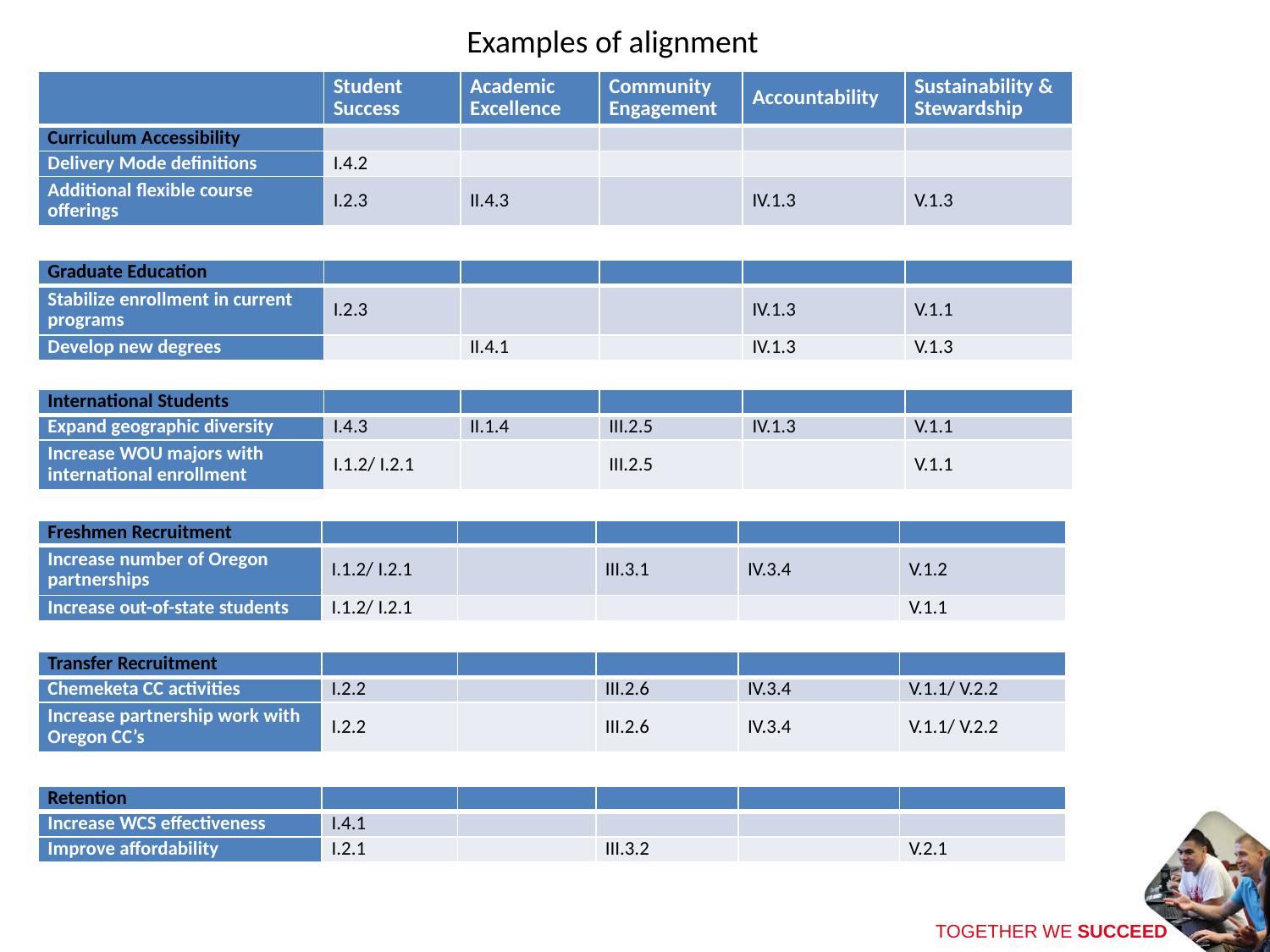

Examples of alignment
|  | Student Success | Academic Excellence | Community Engagement | Accountability | Sustainability & Stewardship |
| --- | --- | --- | --- | --- | --- |
| Curriculum Accessibility |  |  |  |  |  |
| Delivery Mode definitions | I.4.2 |  |  |  |  |
| Additional flexible course offerings | I.2.3 | II.4.3 |  | IV.1.3 | V.1.3 |
| Graduate Education |  |  |  |  |  |
| --- | --- | --- | --- | --- | --- |
| Stabilize enrollment in current programs | I.2.3 |  |  | IV.1.3 | V.1.1 |
| Develop new degrees |  | II.4.1 |  | IV.1.3 | V.1.3 |
| International Students |  |  |  |  |  |
| --- | --- | --- | --- | --- | --- |
| Expand geographic diversity | I.4.3 | II.1.4 | III.2.5 | IV.1.3 | V.1.1 |
| Increase WOU majors with international enrollment | I.1.2/ I.2.1 |  | III.2.5 |  | V.1.1 |
| Freshmen Recruitment |  |  |  |  |  |
| --- | --- | --- | --- | --- | --- |
| Increase number of Oregon partnerships | I.1.2/ I.2.1 |  | III.3.1 | IV.3.4 | V.1.2 |
| Increase out-of-state students | I.1.2/ I.2.1 |  |  |  | V.1.1 |
| Transfer Recruitment |  |  |  |  |  |
| --- | --- | --- | --- | --- | --- |
| Chemeketa CC activities | I.2.2 |  | III.2.6 | IV.3.4 | V.1.1/ V.2.2 |
| Increase partnership work with Oregon CC’s | I.2.2 |  | III.2.6 | IV.3.4 | V.1.1/ V.2.2 |
| Retention |  |  |  |  |  |
| --- | --- | --- | --- | --- | --- |
| Increase WCS effectiveness | I.4.1 |  |  |  |  |
| Improve affordability | I.2.1 |  | III.3.2 |  | V.2.1 |
TOGETHER WE SUCCEED